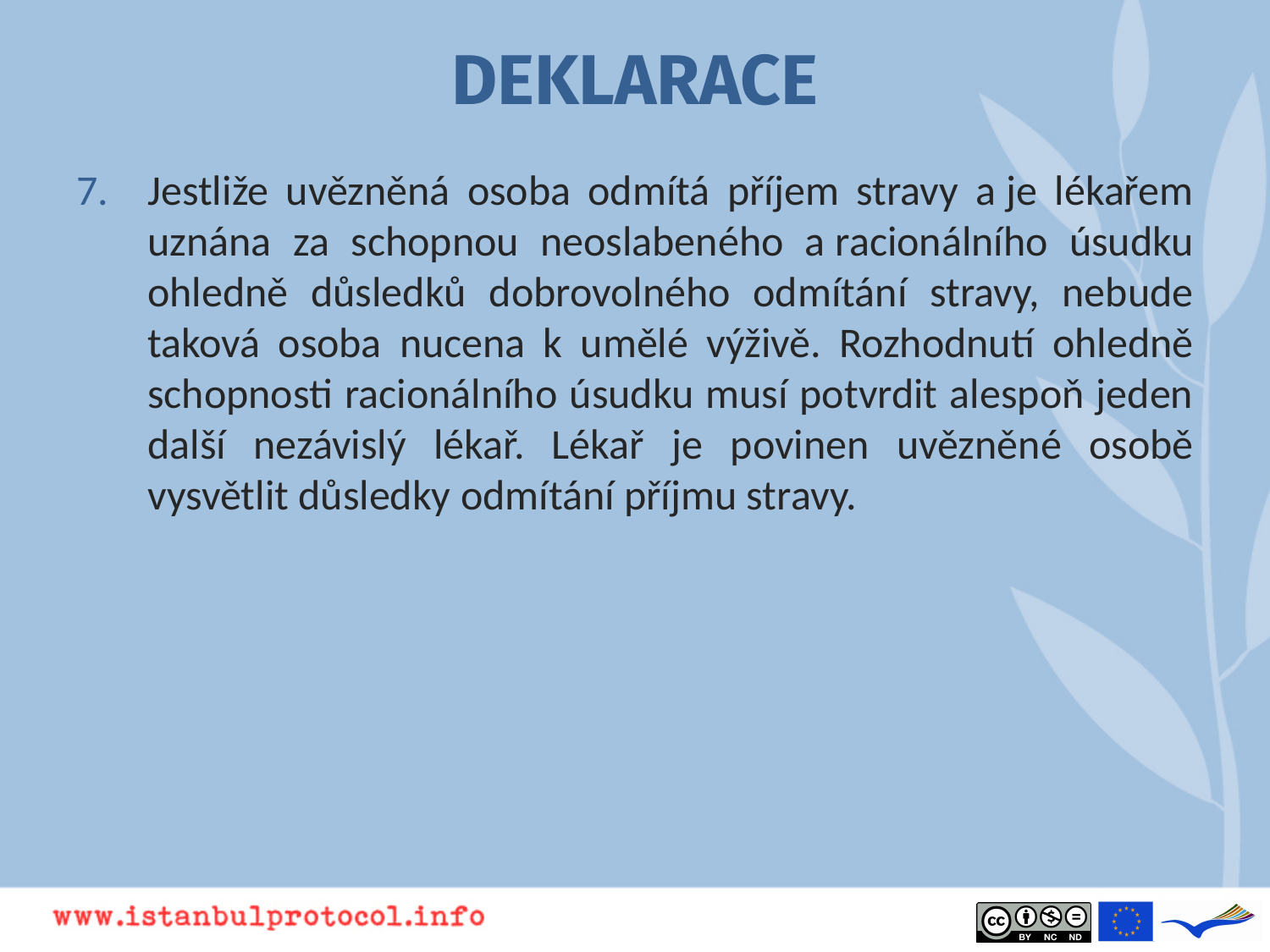

# DEKLARACE
Jestliže uvězněná osoba odmítá příjem stravy a je lékařem uznána za schopnou neoslabeného a racionálního úsudku ohledně důsledků dobrovolného odmítání stravy, nebude taková osoba nucena k umělé výživě. Rozhodnutí ohledně schopnosti racionálního úsudku musí potvrdit alespoň jeden další nezávislý lékař. Lékař je povinen uvězněné osobě vysvětlit důsledky odmítání příjmu stravy.